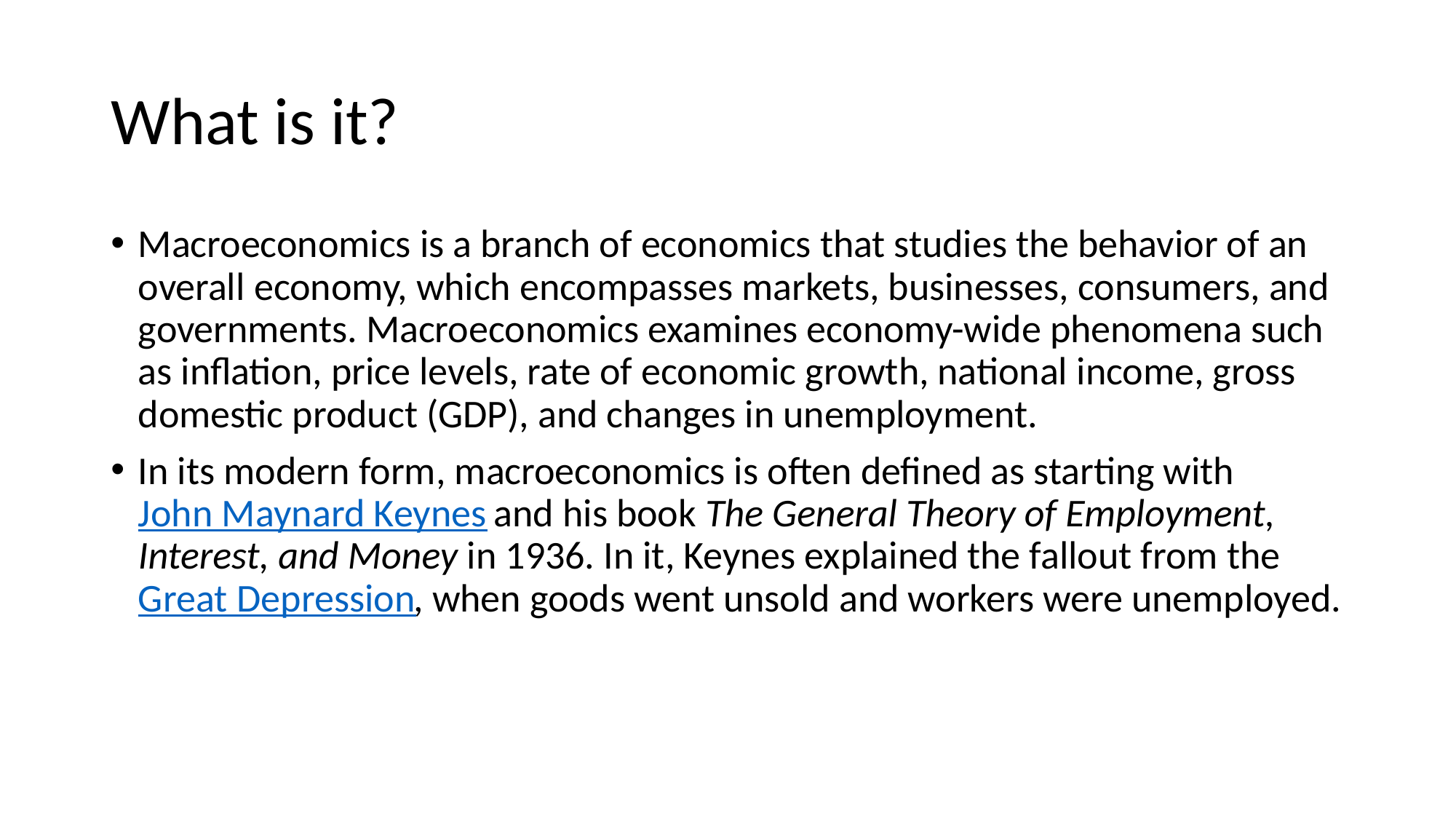

# What is it?
Macroeconomics is a branch of economics that studies the behavior of an overall economy, which encompasses markets, businesses, consumers, and governments. Macroeconomics examines economy-wide phenomena such as inflation, price levels, rate of economic growth, national income, gross domestic product (GDP), and changes in unemployment.
In its modern form, macroeconomics is often defined as starting with John Maynard Keynes and his book The General Theory of Employment, Interest, and Money in 1936. In it, Keynes explained the fallout from the Great Depression, when goods went unsold and workers were unemployed.